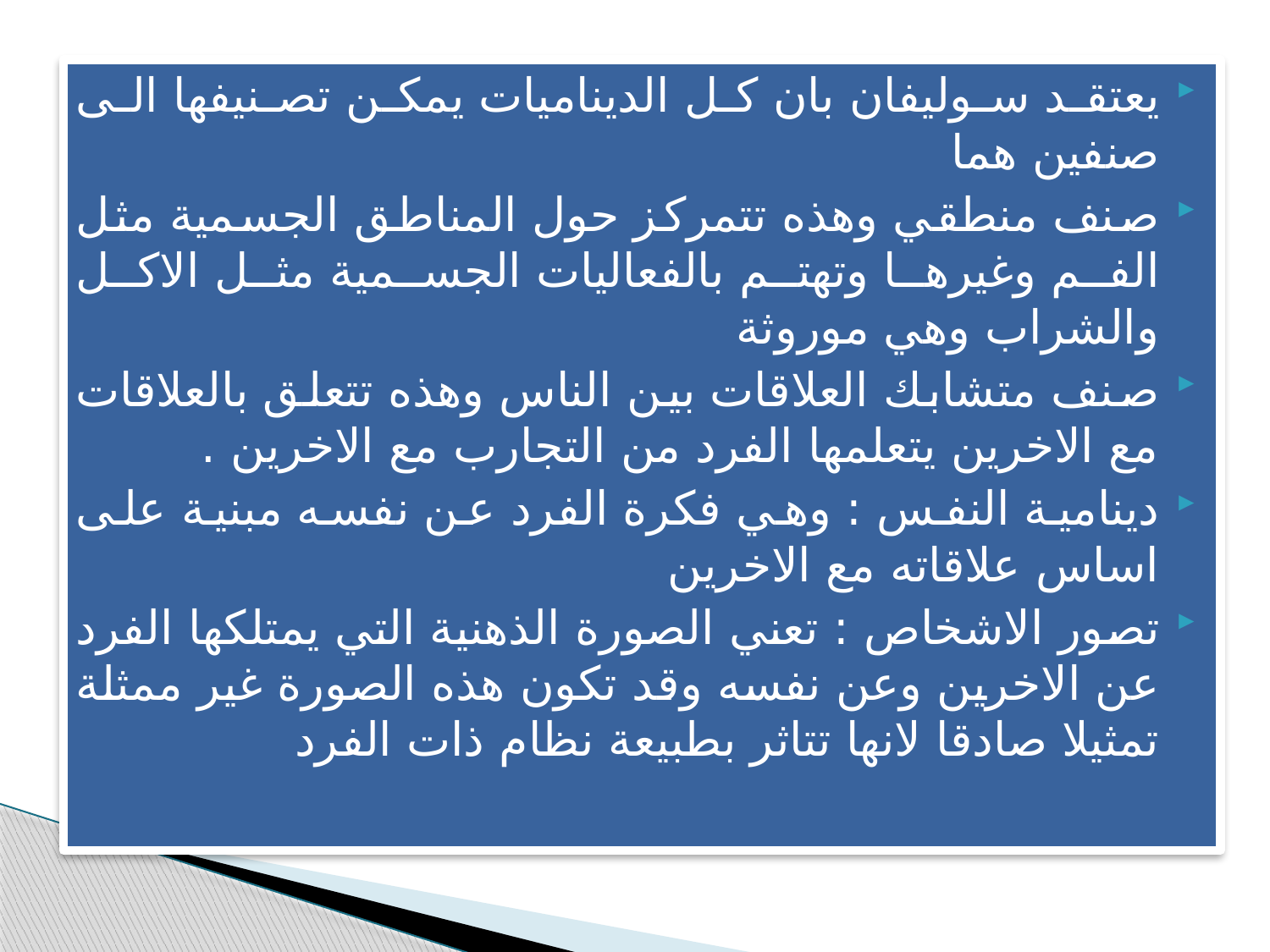

يعتقد سوليفان بان كل الديناميات يمكن تصنيفها الى صنفين هما
صنف منطقي وهذه تتمركز حول المناطق الجسمية مثل الفم وغيرها وتهتم بالفعاليات الجسمية مثل الاكل والشراب وهي موروثة
صنف متشابك العلاقات بين الناس وهذه تتعلق بالعلاقات مع الاخرين يتعلمها الفرد من التجارب مع الاخرين .
دينامية النفس : وهي فكرة الفرد عن نفسه مبنية على اساس علاقاته مع الاخرين
تصور الاشخاص : تعني الصورة الذهنية التي يمتلكها الفرد عن الاخرين وعن نفسه وقد تكون هذه الصورة غير ممثلة تمثيلا صادقا لانها تتاثر بطبيعة نظام ذات الفرد